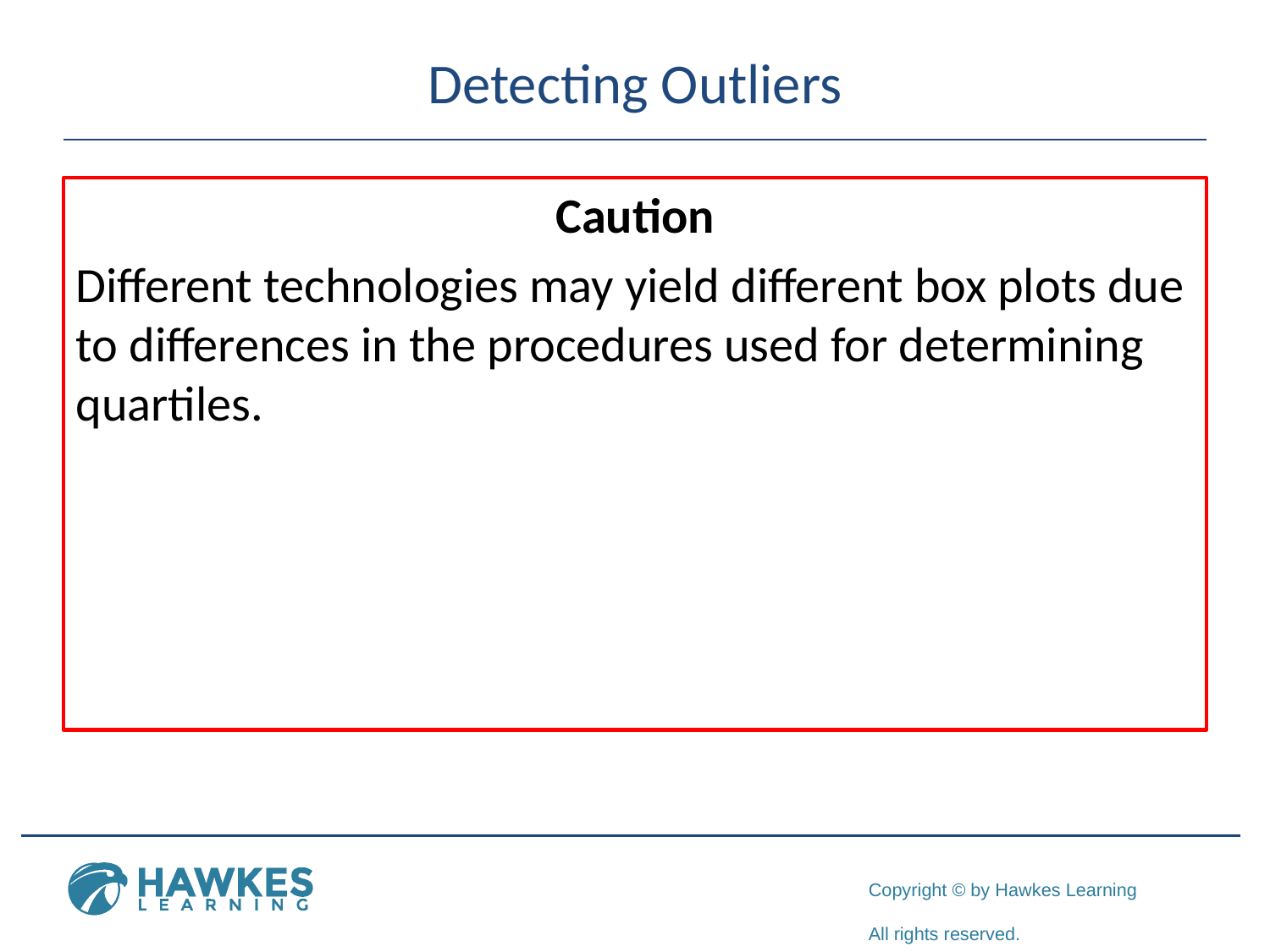

# Detecting Outliers
	Caution
Different technologies may yield different box plots due to differences in the procedures used for determining quartiles.